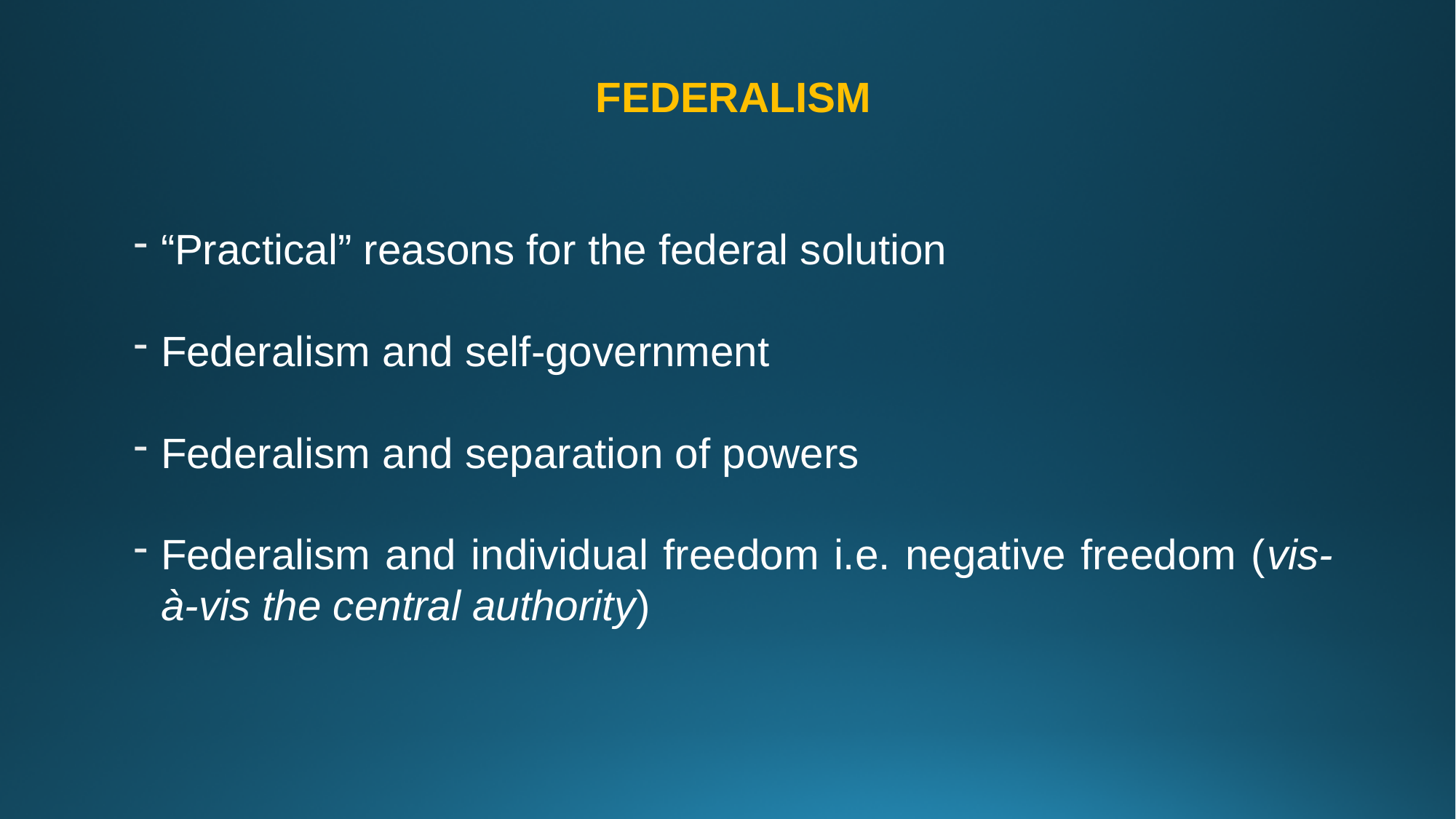

FEDERALISM

“Practical” reasons for the federal solution

Federalism and self-government

Federalism and separation of powers

Federalism and individual freedom i.e. negative freedom (vis-à-vis the central authority)